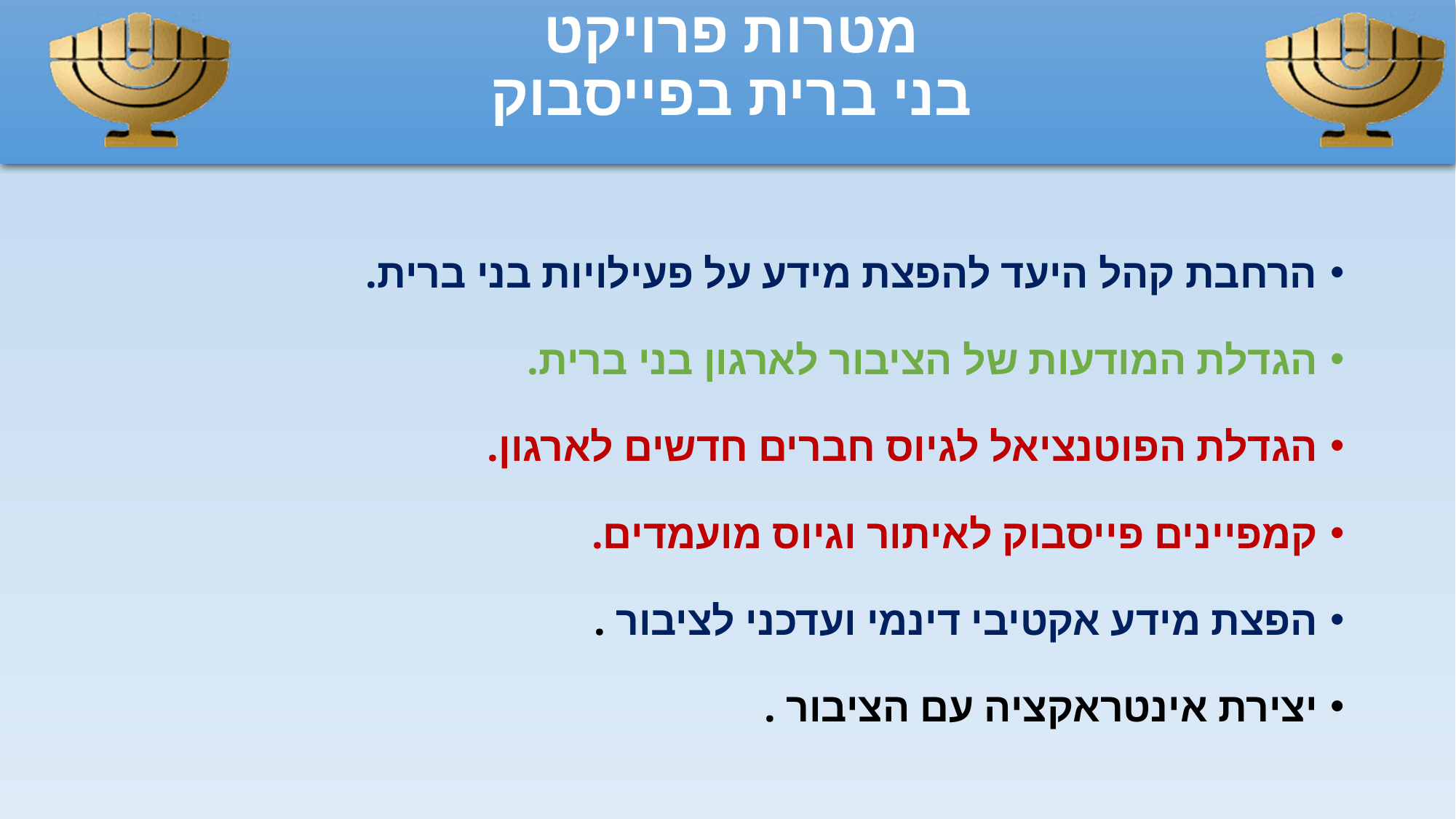

# מטרות פרויקט בני ברית בפייסבוק
הרחבת קהל היעד להפצת מידע על פעילויות בני ברית.
הגדלת המודעות של הציבור לארגון בני ברית.
הגדלת הפוטנציאל לגיוס חברים חדשים לארגון.
קמפיינים פייסבוק לאיתור וגיוס מועמדים.
הפצת מידע אקטיבי דינמי ועדכני לציבור .
יצירת אינטראקציה עם הציבור .